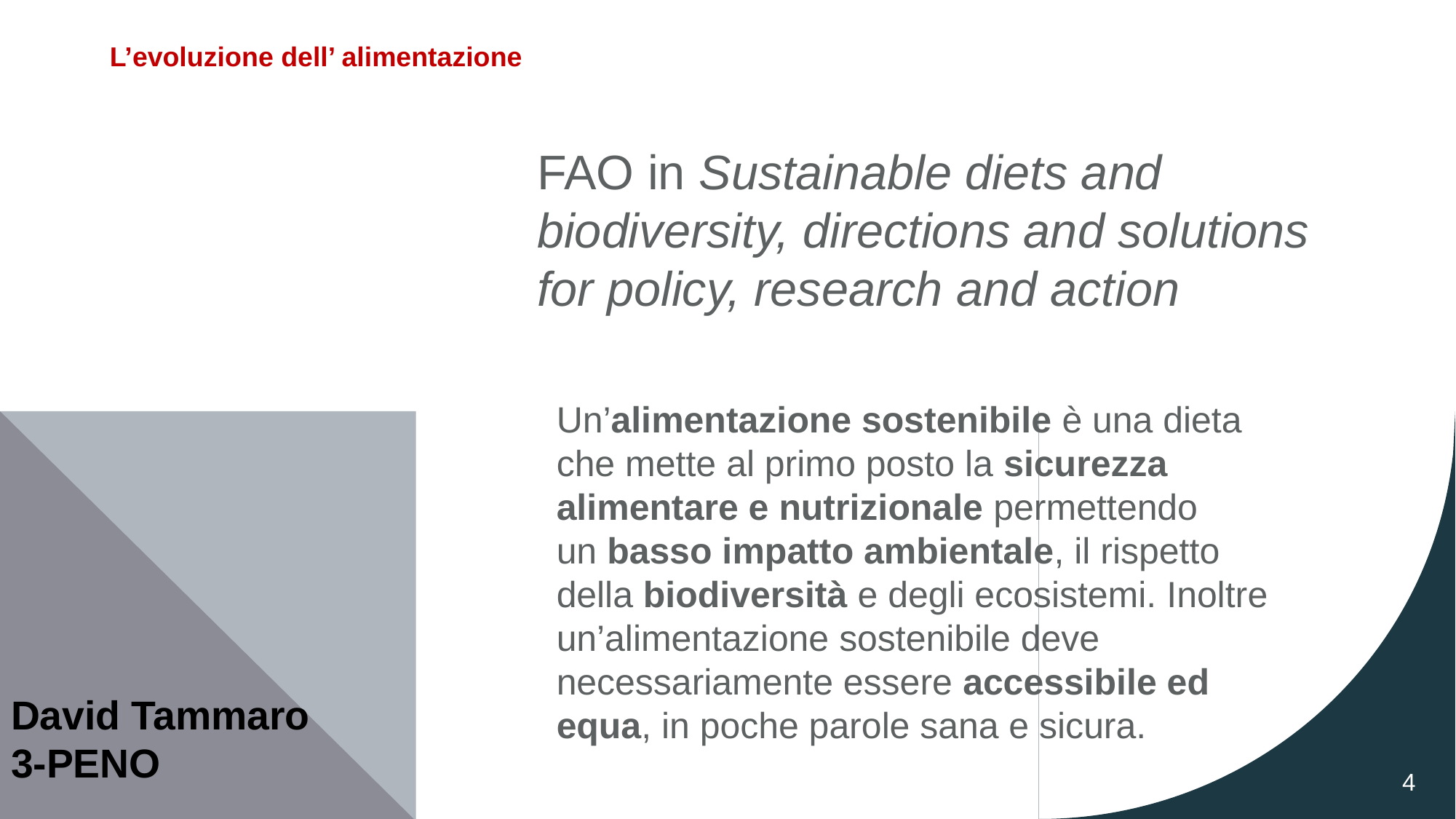

L’evoluzione dell’ alimentazione
FAO in Sustainable diets and biodiversity, directions and solutions for policy, research and action
Un’alimentazione sostenibile è una dieta che mette al primo posto la sicurezza alimentare e nutrizionale permettendo un basso impatto ambientale, il rispetto della biodiversità e degli ecosistemi. Inoltre un’alimentazione sostenibile deve necessariamente essere accessibile ed equa, in poche parole sana e sicura.

# David Tammaro 3-PENO
4